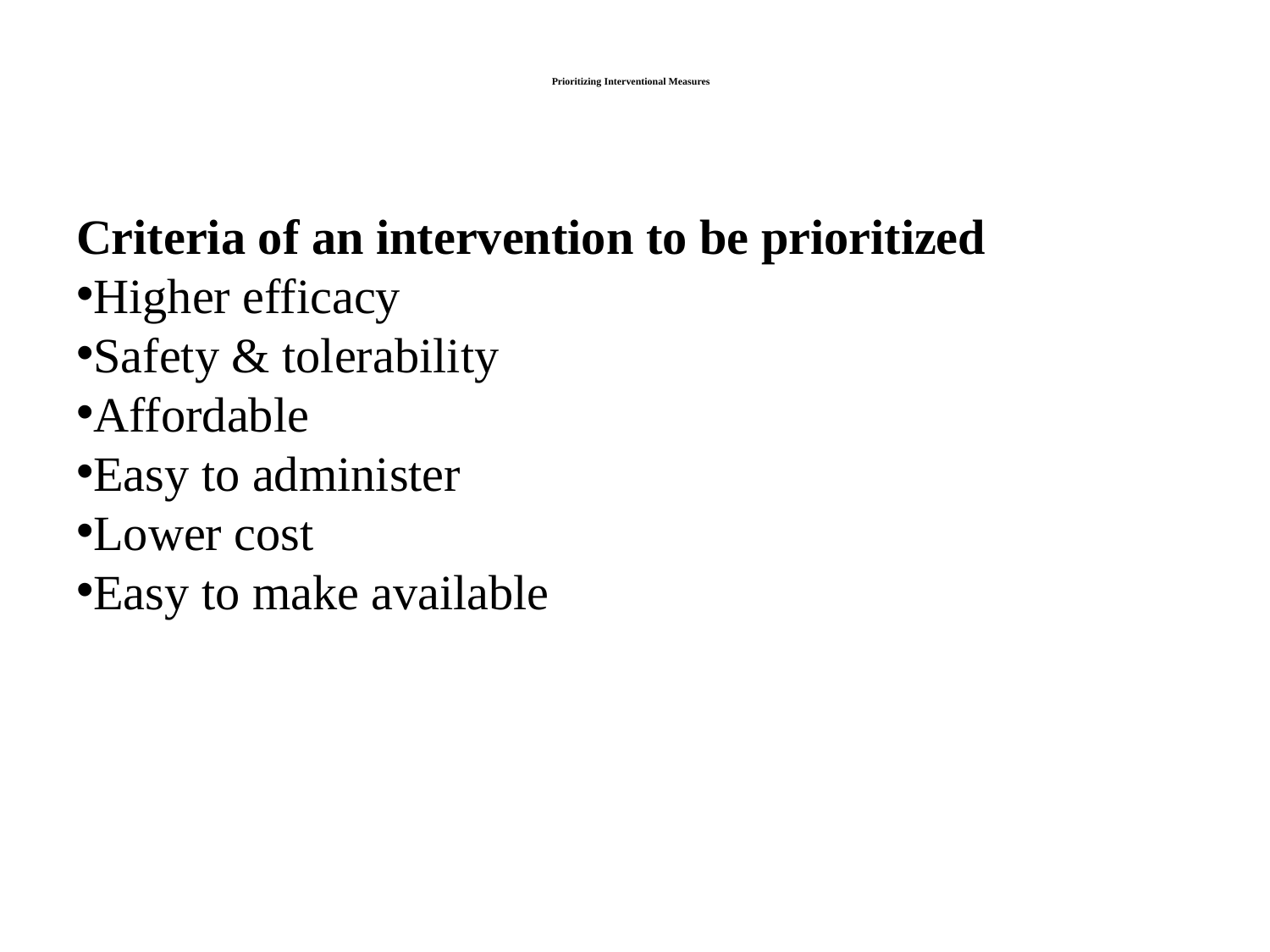

# Prioritizing Interventional Measures
Criteria of an intervention to be prioritized
Higher efficacy
Safety & tolerability
Affordable
Easy to administer
Lower cost
Easy to make available